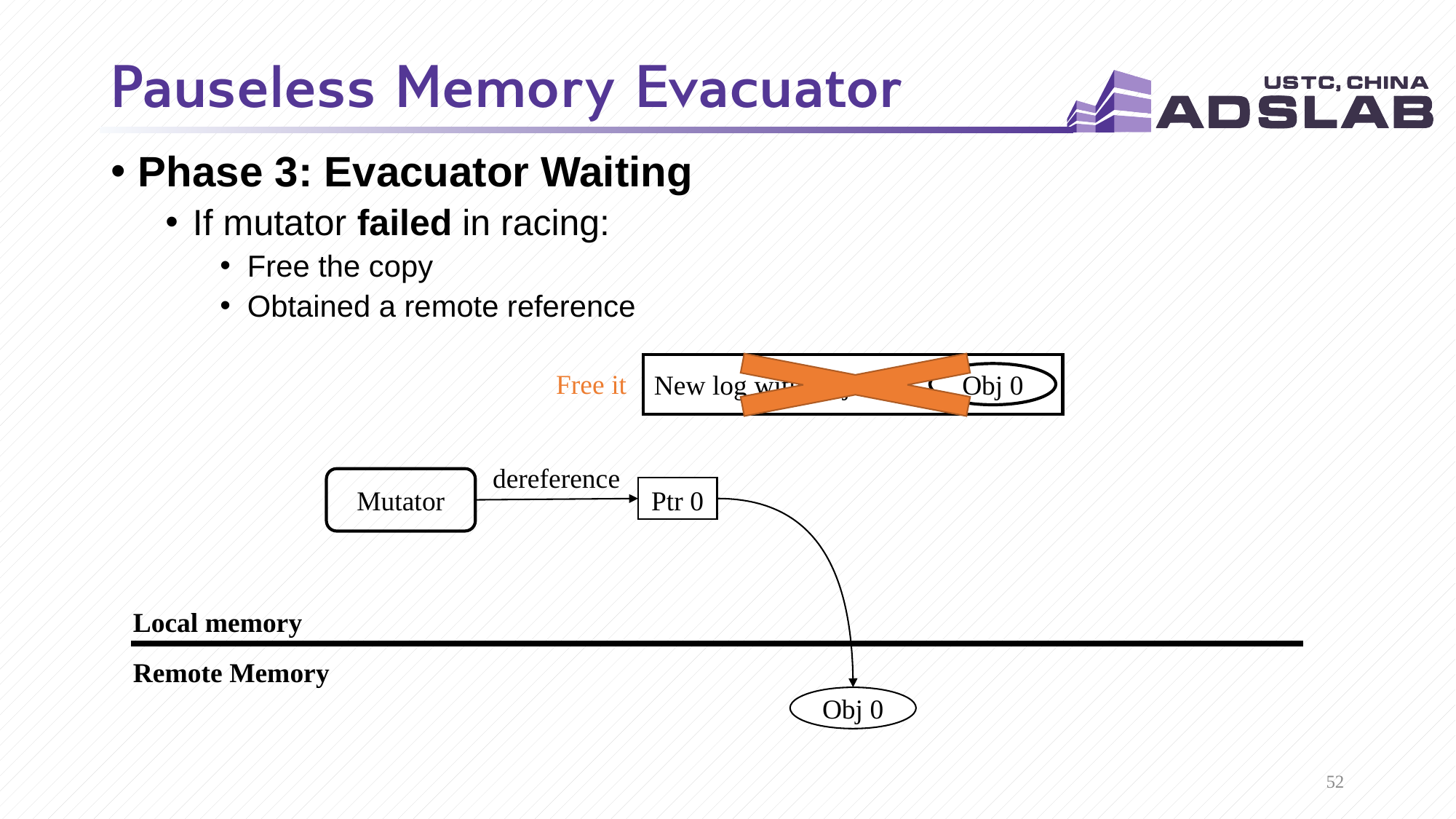

# Pauseless Memory Evacuator
Phase 3: Evacuator Waiting
If mutator failed in racing:
Free the copy
Obtained a remote reference

New log with Obj 0
Obj 0
Free it
dereference
Mutator
Ptr 0
Local memory
Remote Memory
Obj 0